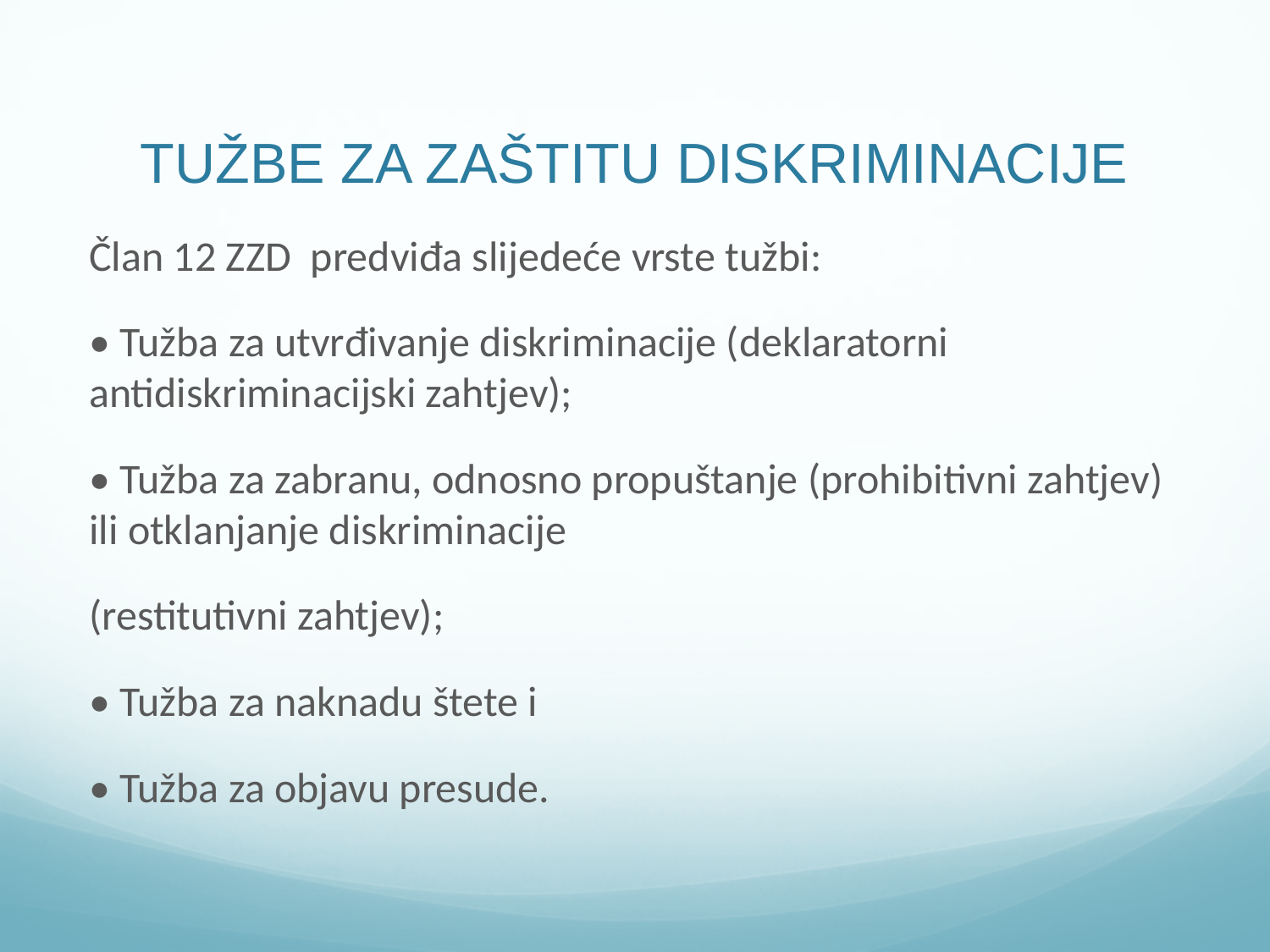

# TUŽBE ZA ZAŠTITU DISKRIMINACIJE
Član 12 ZZD  predviđa slijedeće vrste tužbi:
• Tužba za utvrđivanje diskriminacije (deklaratorni antidiskriminacijski zahtjev);
• Tužba za zabranu, odnosno propuštanje (prohibitivni zahtjev) ili otklanjanje diskriminacije
(restitutivni zahtjev);
• Tužba za naknadu štete i
• Tužba za objavu presude.